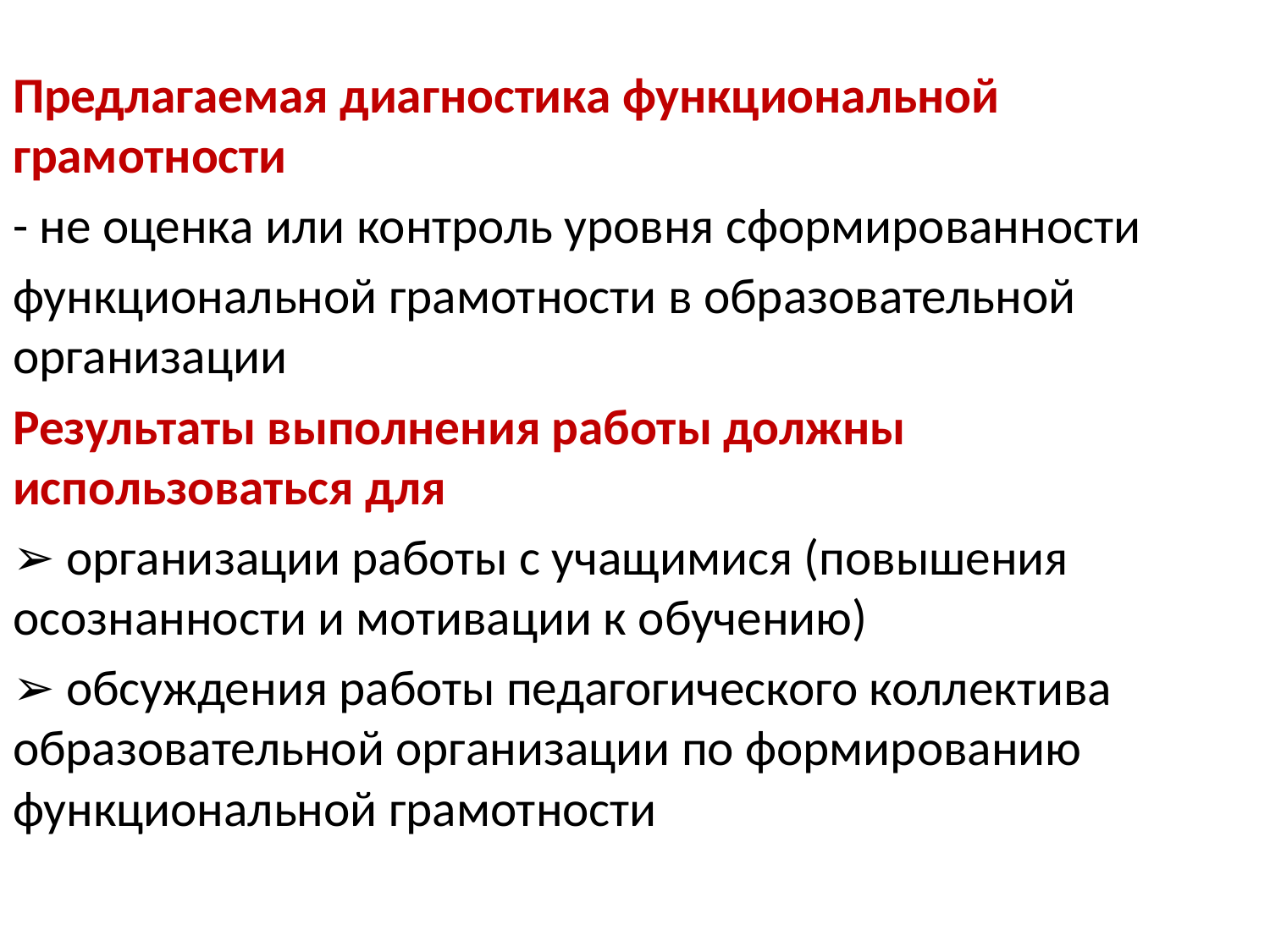

Предлагаемая диагностика функциональной грамотности
- не оценка или контроль уровня сформированности
функциональной грамотности в образовательной организации
Результаты выполнения работы должны использоваться для
➢ организации работы с учащимися (повышения осознанности и мотивации к обучению)
➢ обсуждения работы педагогического коллектива образовательной организации по формированию функциональной грамотности